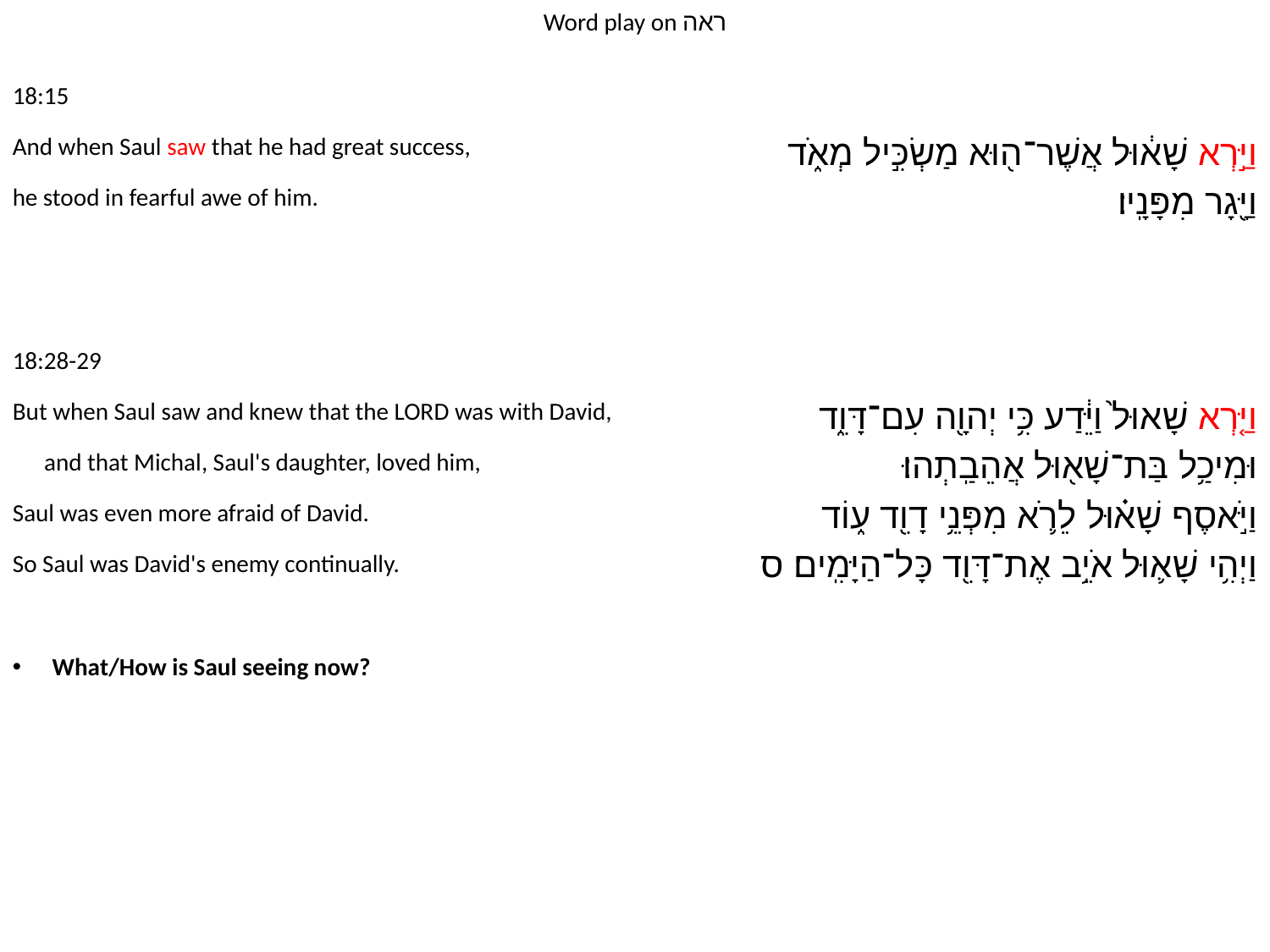

Word play on ראה
18:15
And when Saul saw that he had great success,
he stood in fearful awe of him.

וַיַּ֣רְא שָׁא֔וּל אֲשֶׁר־ה֖וּא מַשְׂכִּ֣יל מְאֹ֑ד
וַיָּ֖גָר מִפָּנָֽיו׃
18:28-29
But when Saul saw and knew that the LORD was with David,
	and that Michal, Saul's daughter, loved him,
Saul was even more afraid of David.
So Saul was David's enemy continually.

וַיַּ֤רְא שָׁאוּל֙ וַיֵּ֔דַע כִּ֥י יְהוָ֖ה עִם־דָּוִ֑ד
	וּמִיכַ֥ל בַּת־שָׁא֖וּל אֲהֵבַֽתְהוּ׃
וַיֹּ֣אסֶף שָׁא֗וּל לֵרֹ֛א מִפְּנֵ֥י דָוִ֖ד ע֑וֹד
וַיְהִ֥י שָׁא֛וּל אֹיֵ֥ב אֶת־דָּוִ֖ד כָּל־הַיָּמִֽים׃ ס
What/How is Saul seeing now?